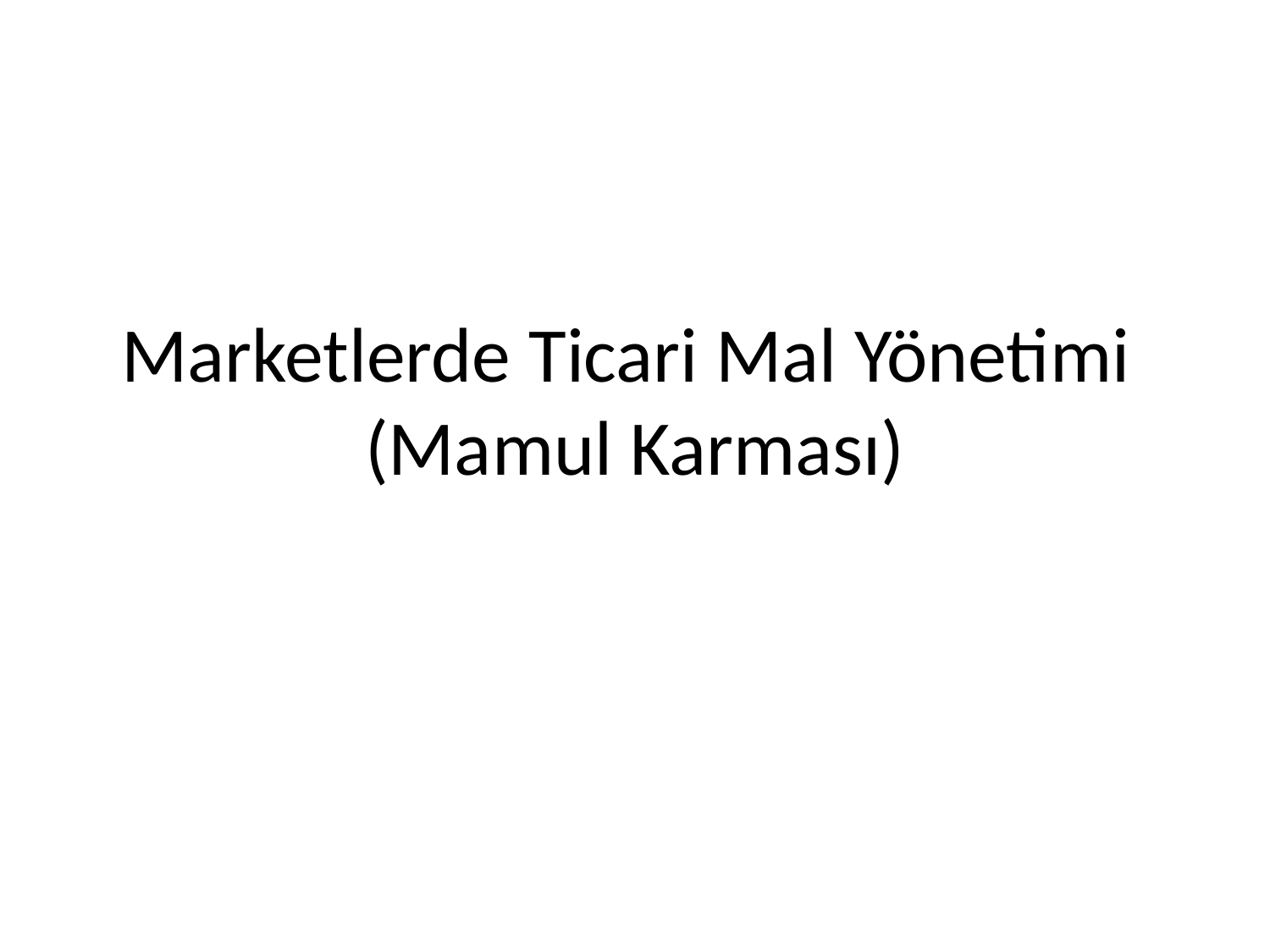

# Marketlerde Ticari Mal Yönetimi (Mamul Karması)